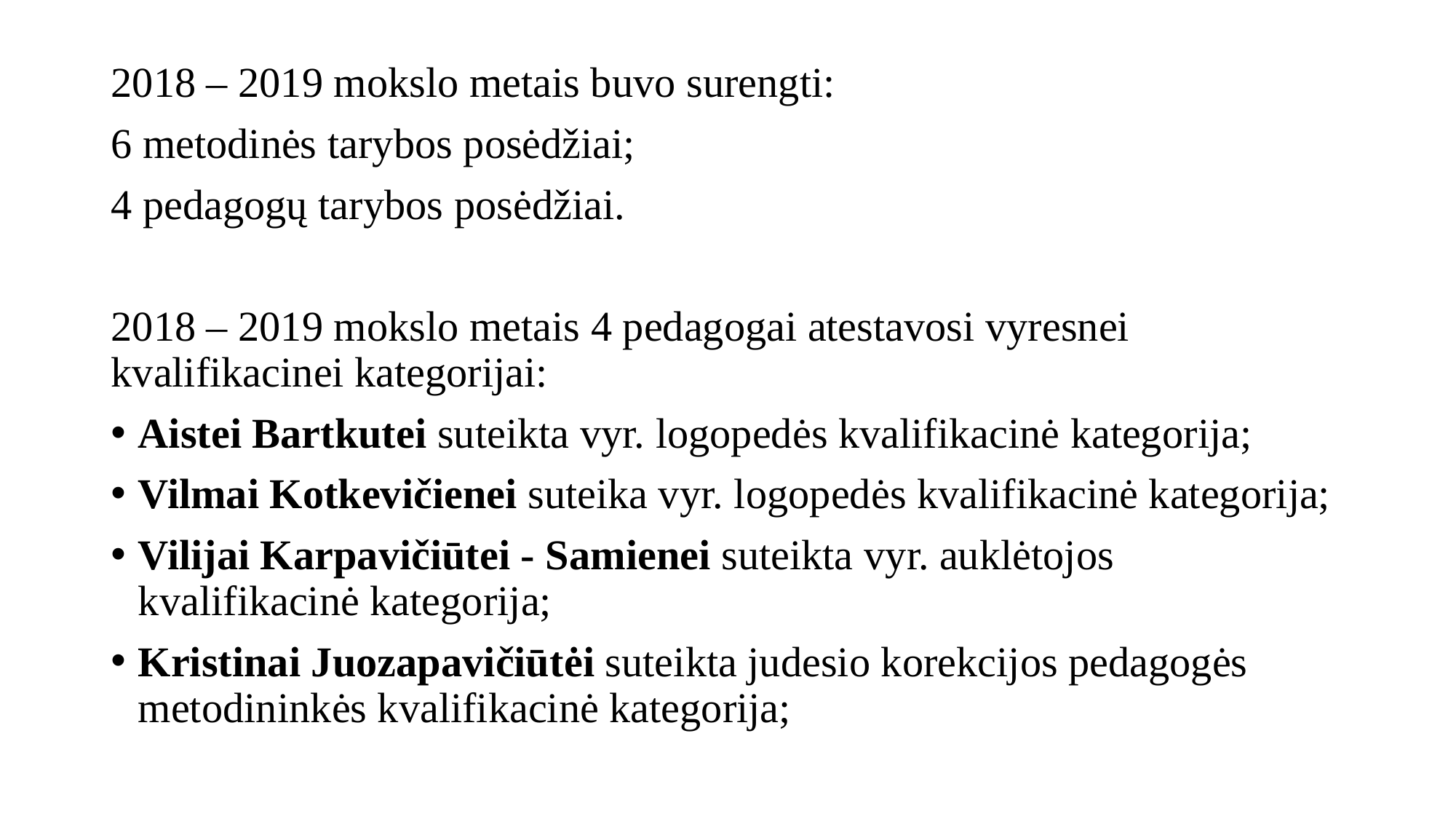

2018 – 2019 mokslo metais buvo surengti:
6 metodinės tarybos posėdžiai;
4 pedagogų tarybos posėdžiai.

2018 – 2019 mokslo metais 4 pedagogai atestavosi vyresnei kvalifikacinei kategorijai:
Aistei Bartkutei suteikta vyr. logopedės kvalifikacinė kategorija;
Vilmai Kotkevičienei suteika vyr. logopedės kvalifikacinė kategorija;
Vilijai Karpavičiūtei - Samienei suteikta vyr. auklėtojos kvalifikacinė kategorija;
Kristinai Juozapavičiūtėi suteikta judesio korekcijos pedagogės metodininkės kvalifikacinė kategorija;